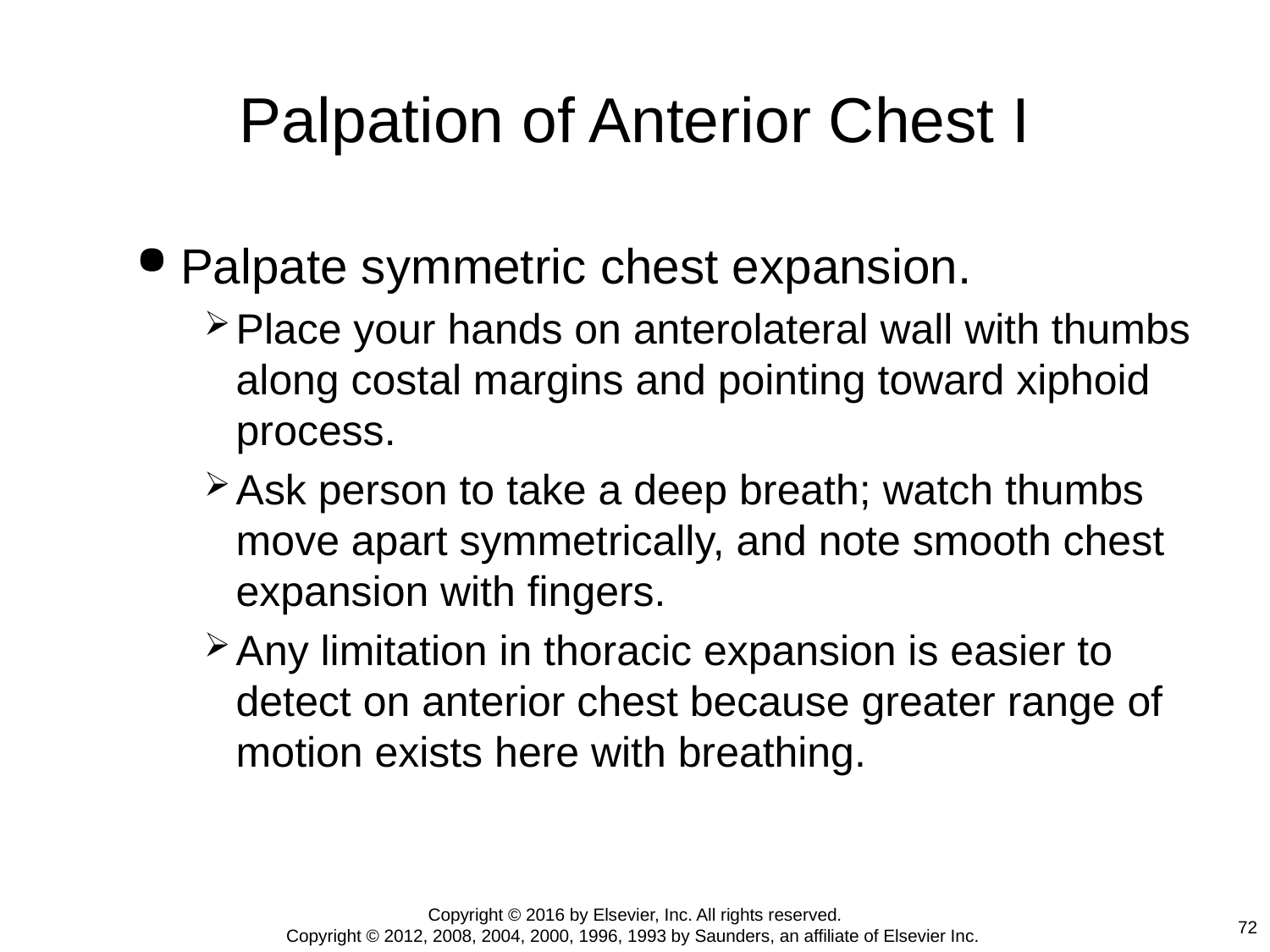

# Palpation of Anterior Chest I
Palpate symmetric chest expansion.
Place your hands on anterolateral wall with thumbs along costal margins and pointing toward xiphoid process.
Ask person to take a deep breath; watch thumbs move apart symmetrically, and note smooth chest expansion with fingers.
Any limitation in thoracic expansion is easier to detect on anterior chest because greater range of motion exists here with breathing.
Copyright © 2016 by Elsevier, Inc. All rights reserved.
Copyright © 2012, 2008, 2004, 2000, 1996, 1993 by Saunders, an affiliate of Elsevier Inc.
72